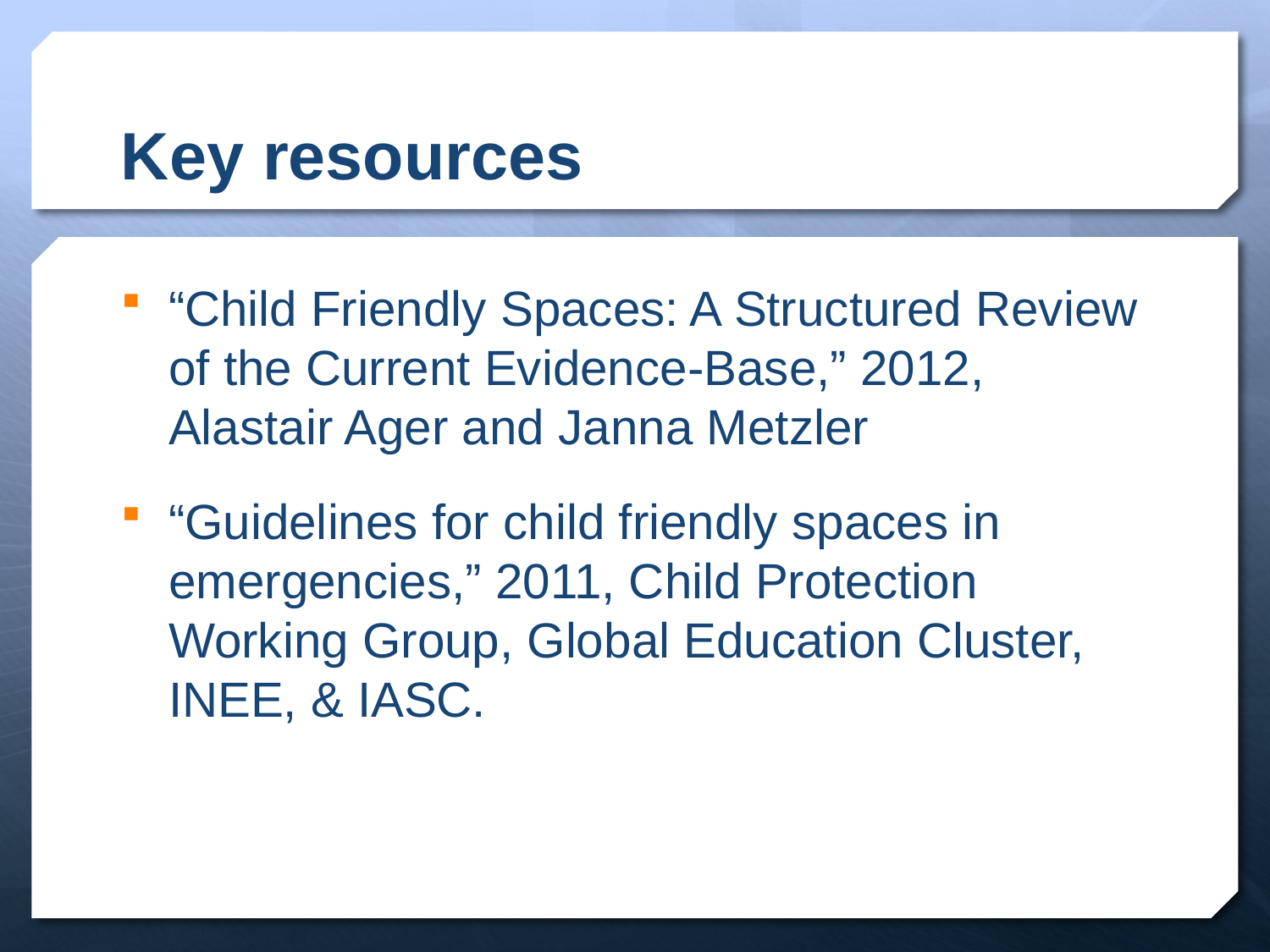

# Key resources
“Child Friendly Spaces: A Structured Review of the Current Evidence-Base,” 2012, Alastair Ager and Janna Metzler
“Guidelines for child friendly spaces in emergencies,” 2011, Child Protection Working Group, Global Education Cluster, INEE, & IASC.